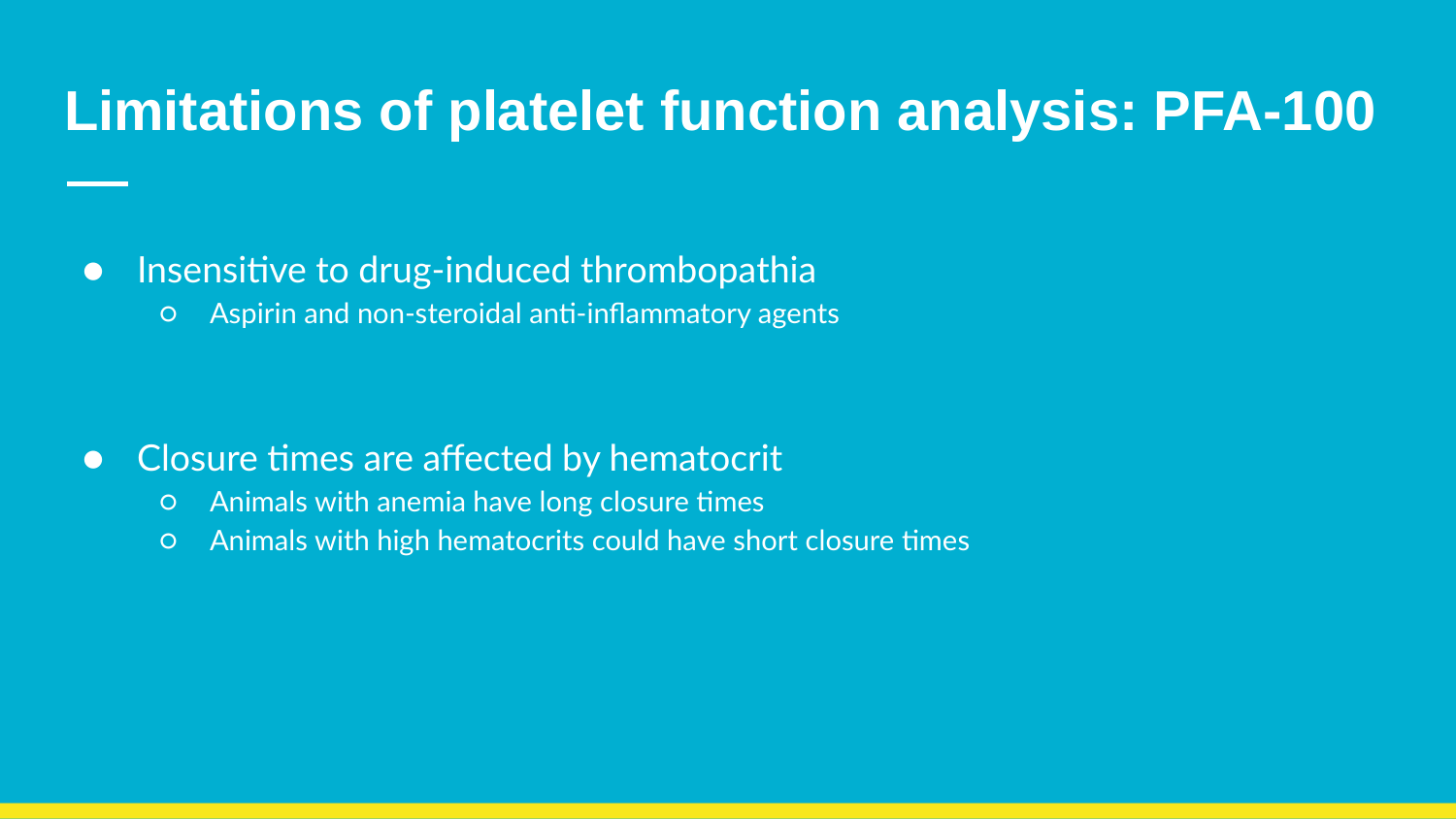

# Limitations of platelet function analysis: PFA-100
Insensitive to drug-induced thrombopathia
Aspirin and non-steroidal anti-inflammatory agents

Closure times are affected by hematocrit
Animals with anemia have long closure times
Animals with high hematocrits could have short closure times